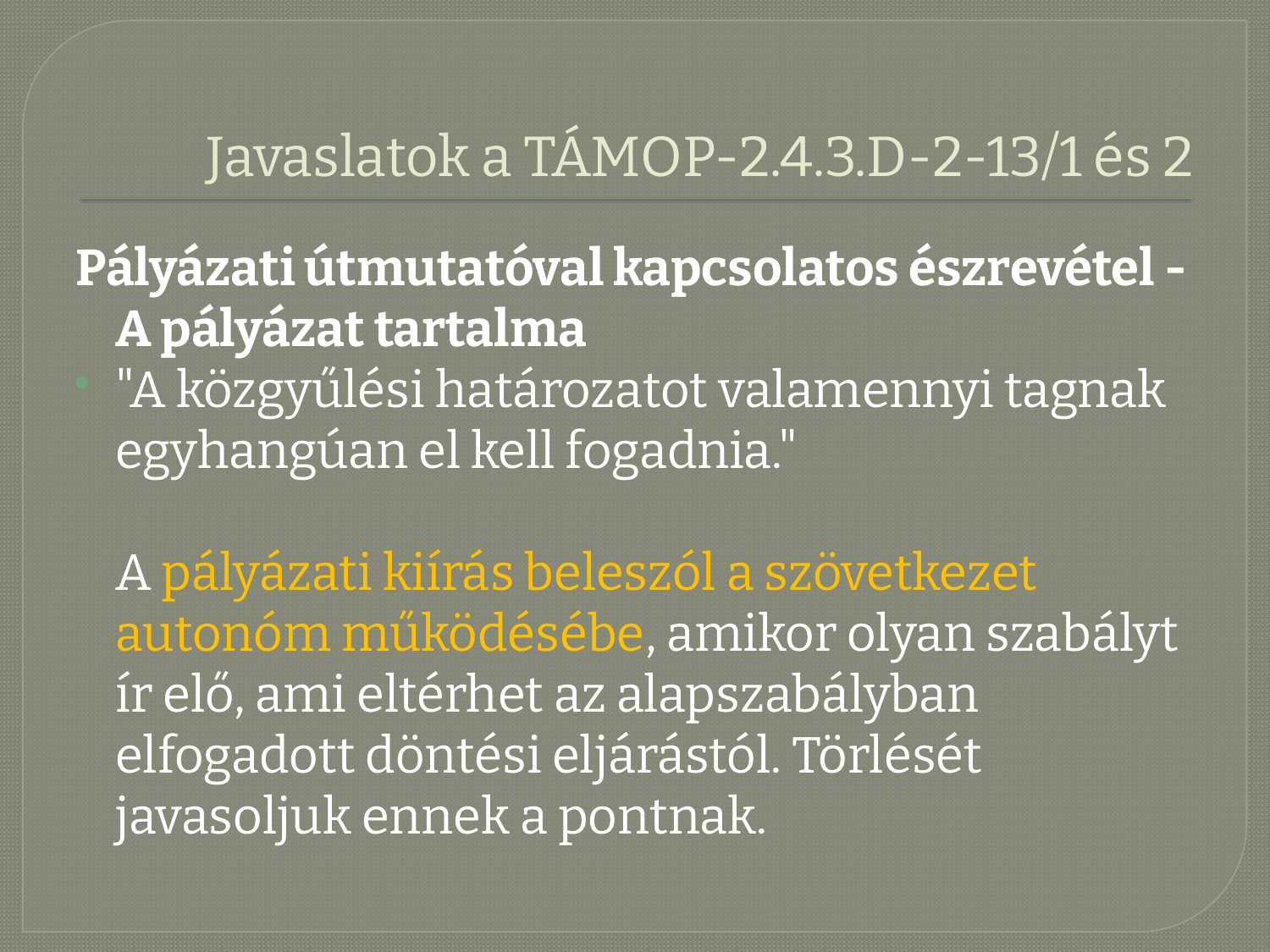

# Javaslatok a TÁMOP-2.4.3.D-2-13/1 és 2
Pályázati útmutatóval kapcsolatos észrevétel - A pályázat tartalma
"A közgyűlési határozatot valamennyi tagnak egyhangúan el kell fogadnia."
A pályázati kiírás beleszól a szövetkezet autonóm működésébe, amikor olyan szabályt ír elő, ami eltérhet az alapszabályban elfogadott döntési eljárástól. Törlését javasoljuk ennek a pontnak.